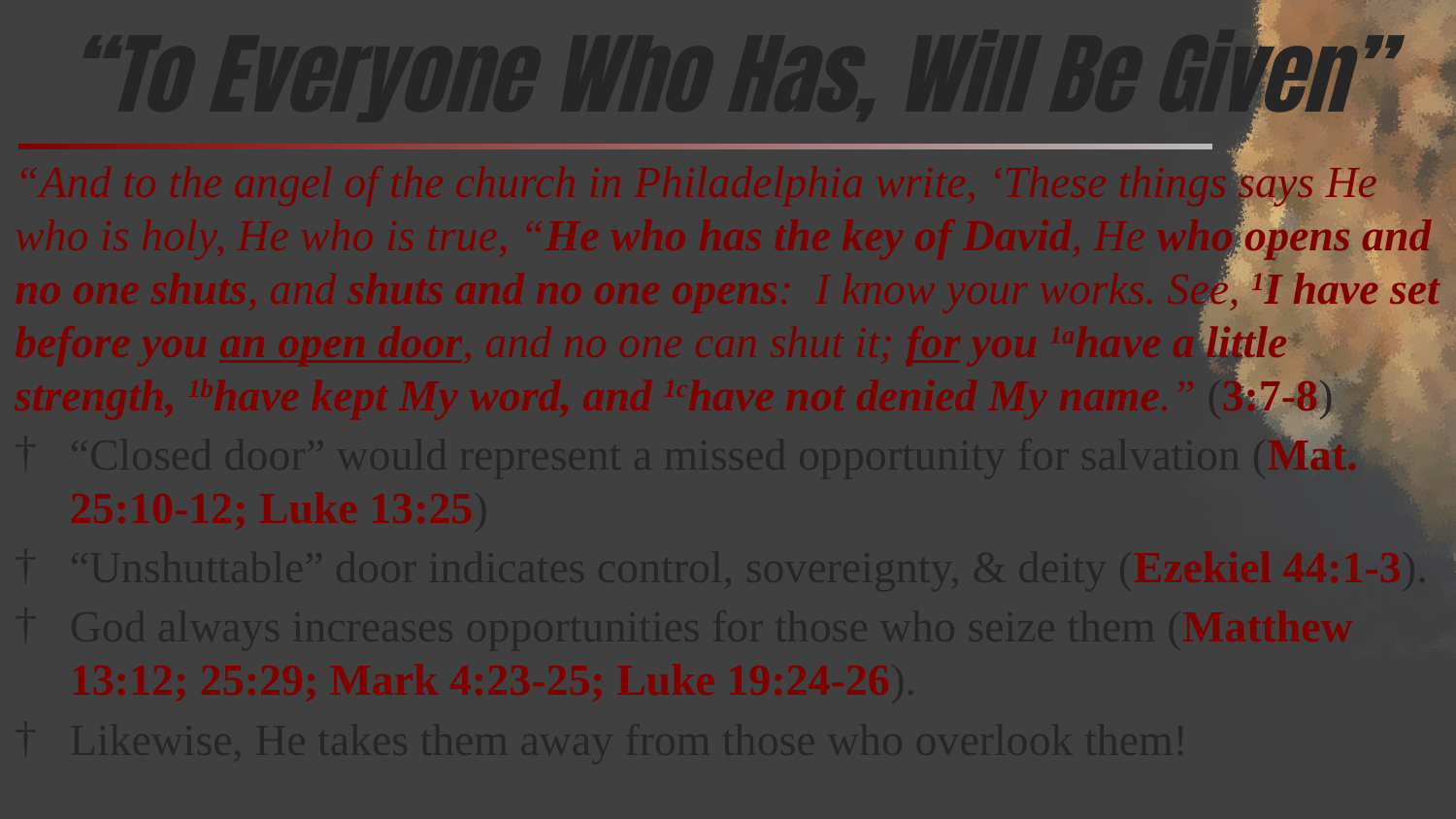

# “To Everyone Who Has, Will Be Given”
“And to the angel of the church in Philadelphia write, ‘These things says He who is holy, He who is true, “He who has the key of David, He who opens and no one shuts, and shuts and no one opens:  I know your works. See, 1I have set before you an open door, and no one can shut it; for you 1ahave a little strength, 1bhave kept My word, and 1chave not denied My name.” (3:7-8)
“Closed door” would represent a missed opportunity for salvation (Mat. 25:10-12; Luke 13:25)
“Unshuttable” door indicates control, sovereignty, & deity (Ezekiel 44:1-3).
God always increases opportunities for those who seize them (Matthew 13:12; 25:29; Mark 4:23-25; Luke 19:24-26).
Likewise, He takes them away from those who overlook them!